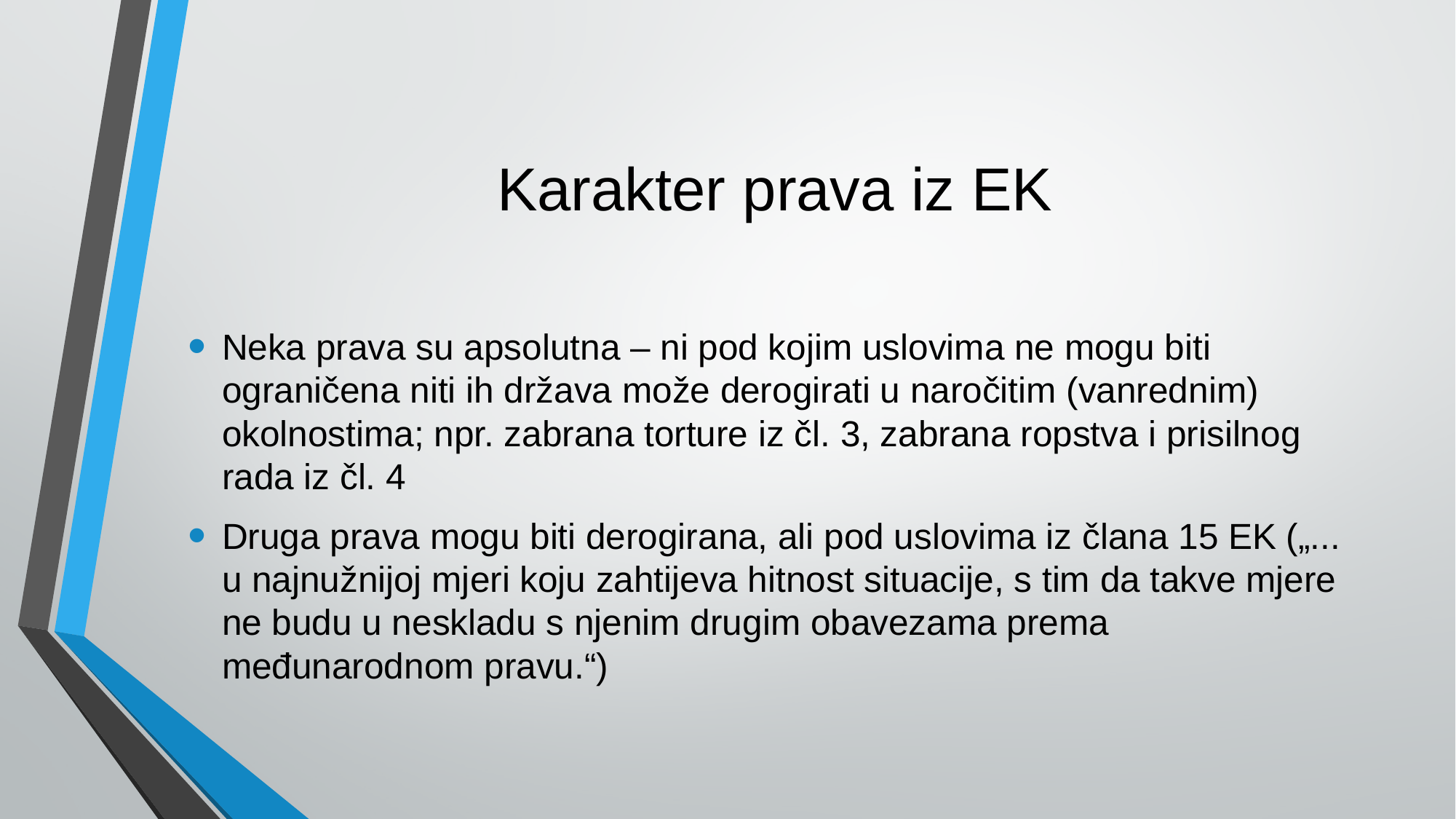

# Karakter prava iz EK
Neka prava su apsolutna – ni pod kojim uslovima ne mogu biti ograničena niti ih država može derogirati u naročitim (vanrednim) okolnostima; npr. zabrana torture iz čl. 3, zabrana ropstva i prisilnog rada iz čl. 4
Druga prava mogu biti derogirana, ali pod uslovima iz člana 15 EK („... u najnužnijoj mjeri koju zahtijeva hitnost situacije, s tim da takve mjere ne budu u neskladu s njenim drugim obavezama prema međunarodnom pravu.“)